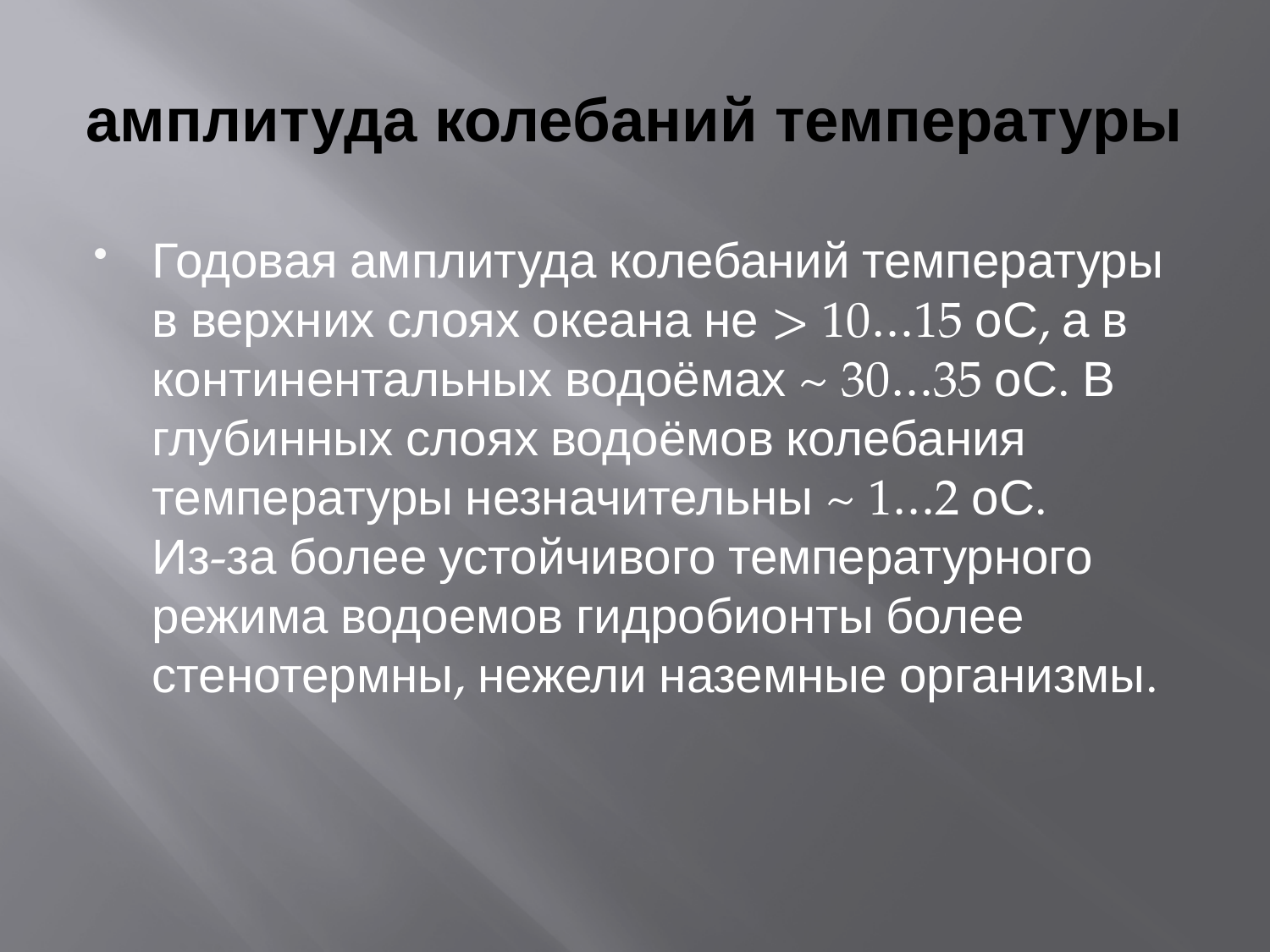

# амплитуда колебаний температуры
Годовая амплитуда колебаний температуры в верхних слоях океана не > 10…15 оС, а в континентальных водоёмах ~ 30…35 оС. В глубинных слоях водоёмов колебания температуры незначительны ~ 1…2 оС. 
Из-за более устойчивого температурного режима водоемов гидробионты более стенотермны, нежели наземные организмы.